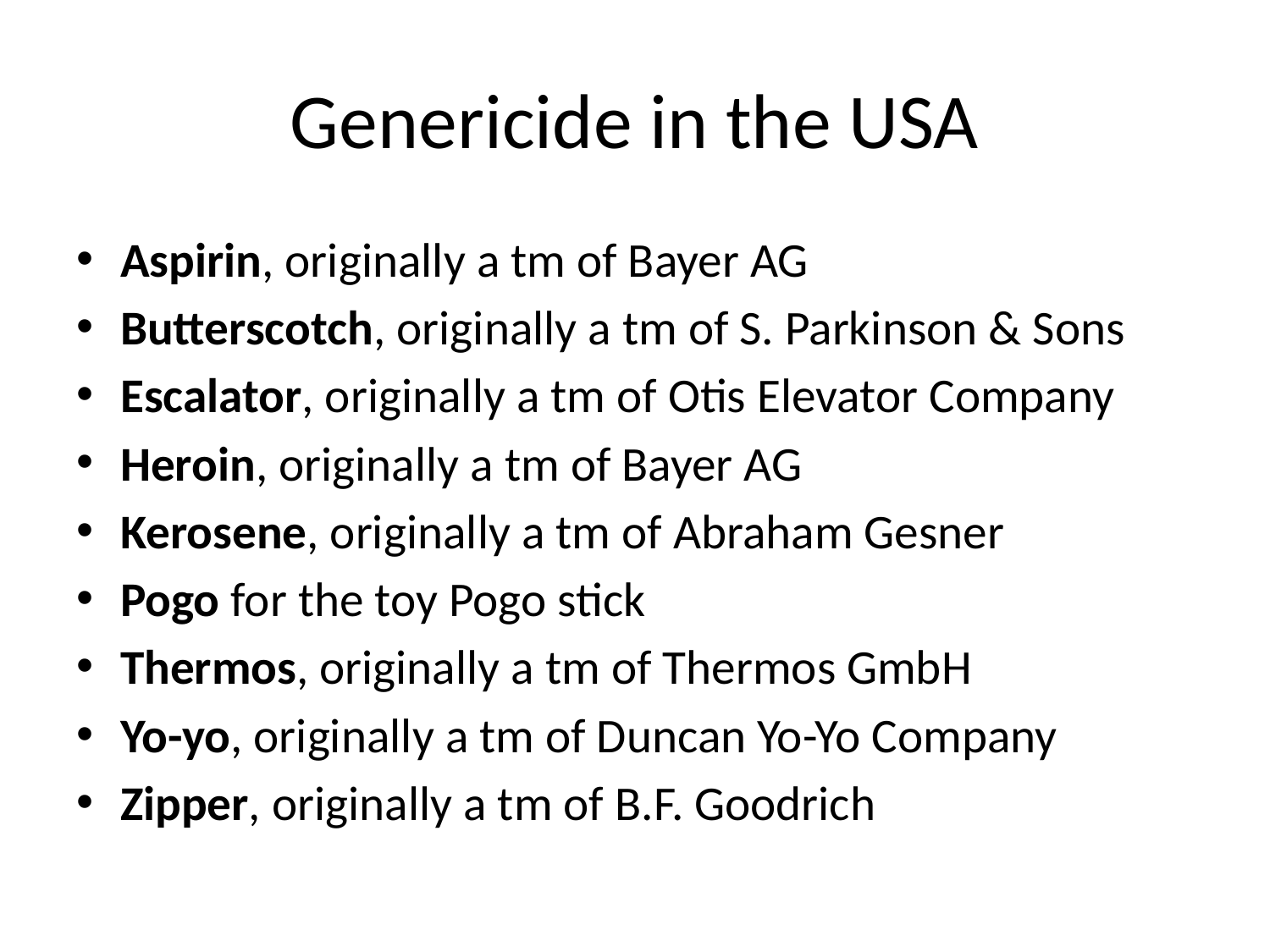

# Genericide in the USA
Aspirin, originally a tm of Bayer AG
Butterscotch, originally a tm of S. Parkinson & Sons
Escalator, originally a tm of Otis Elevator Company
Heroin, originally a tm of Bayer AG
Kerosene, originally a tm of Abraham Gesner
Pogo for the toy Pogo stick
Thermos, originally a tm of Thermos GmbH
Yo-yo, originally a tm of Duncan Yo-Yo Company
Zipper, originally a tm of B.F. Goodrich